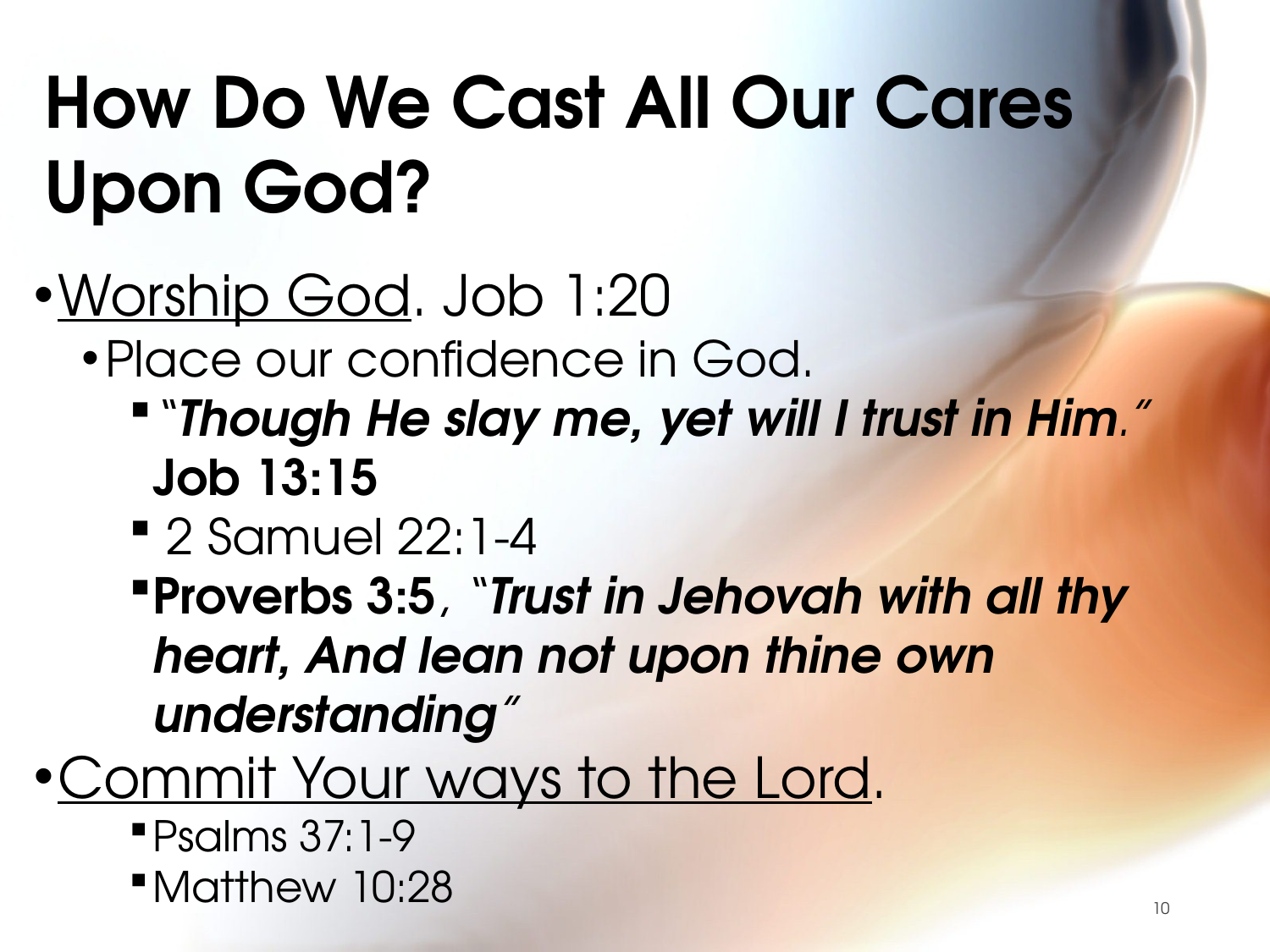

# How Do We Cast All Our Cares Upon God?
Worship God. Job 1:20
Place our confidence in God.
“Though He slay me, yet will I trust in Him.” Job 13:15
 2 Samuel 22:1-4
Proverbs 3:5, “Trust in Jehovah with all thy heart, And lean not upon thine own understanding”
Commit Your ways to the Lord.
Psalms 37:1-9
Matthew 10:28
10